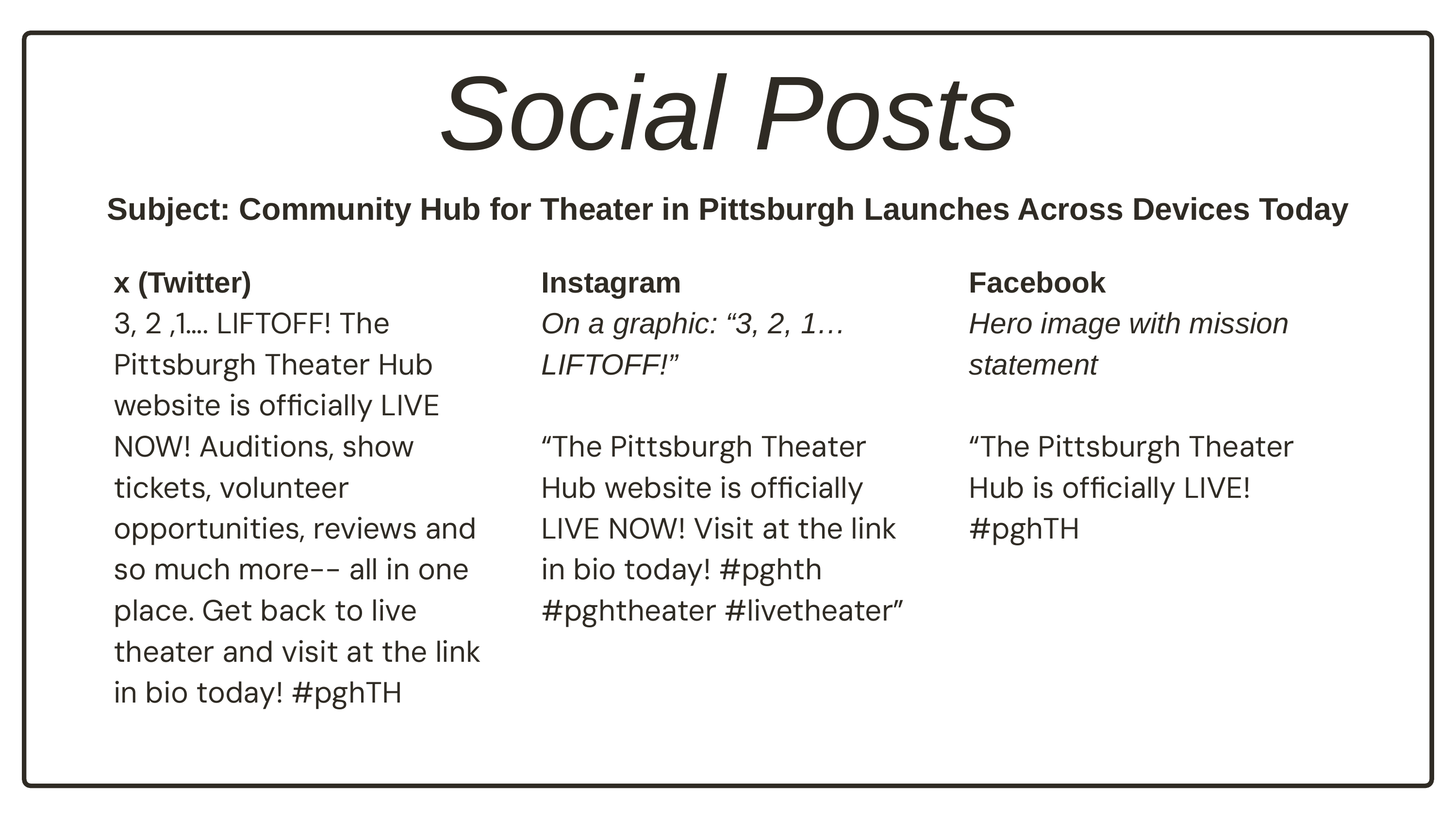

Social Posts
Subject: Community Hub for Theater in Pittsburgh Launches Across Devices Today
x (Twitter)
3, 2 ,1…. LIFTOFF! The Pittsburgh Theater Hub website is officially LIVE NOW! Auditions, show tickets, volunteer opportunities, reviews and so much more-- all in one place. Get back to live theater and visit at the link in bio today! #pghTH
Instagram
On a graphic: “3, 2, 1… LIFTOFF!”

“The Pittsburgh Theater Hub website is officially LIVE NOW! Visit at the link in bio today! #pghth #pghtheater #livetheater”

Facebook
Hero image with mission statement

“The Pittsburgh Theater Hub is officially LIVE! #pghTH